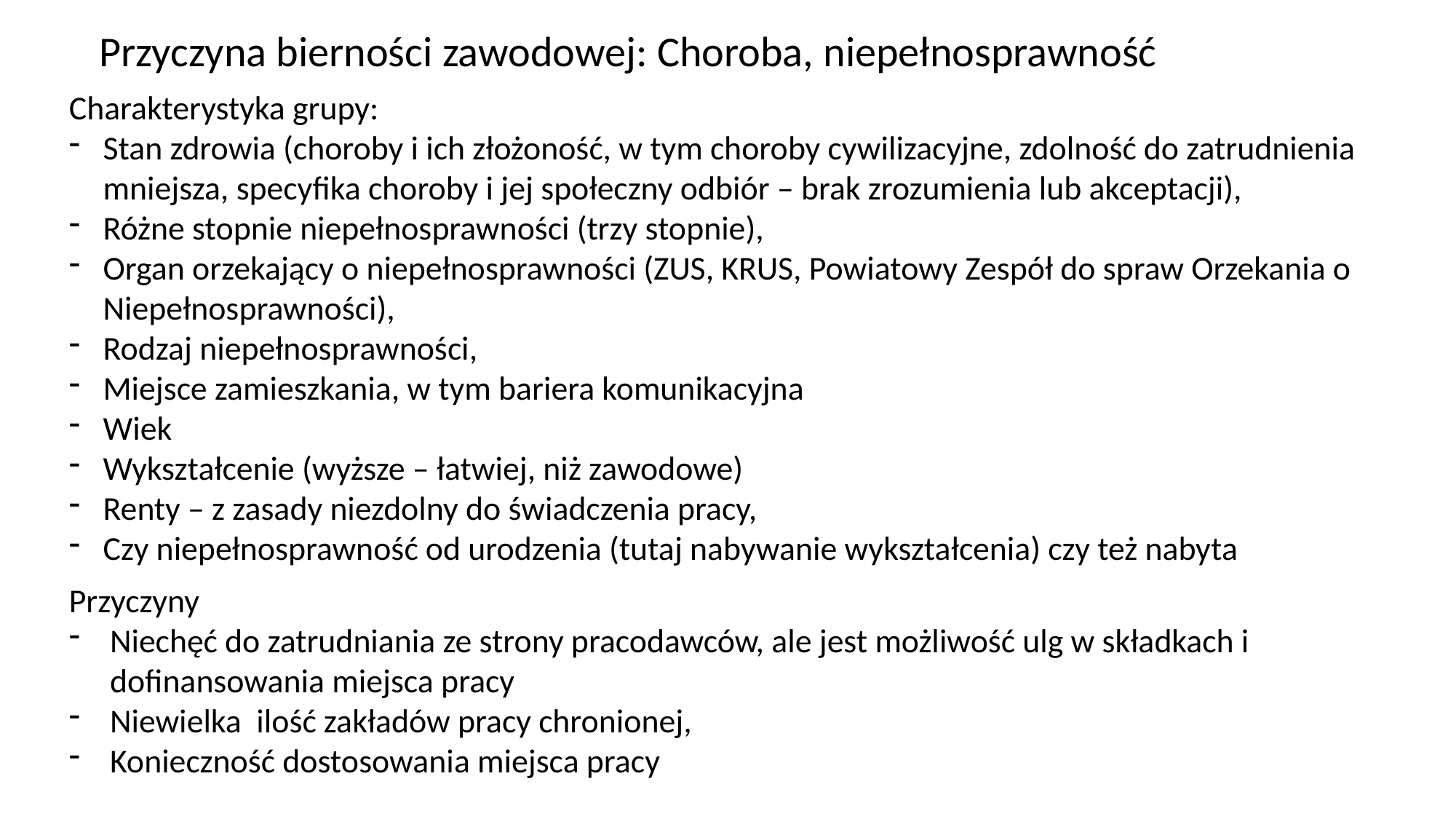

Przyczyna bierności zawodowej: Choroba, niepełnosprawność
Charakterystyka grupy:
Stan zdrowia (choroby i ich złożoność, w tym choroby cywilizacyjne, zdolność do zatrudnienia mniejsza, specyfika choroby i jej społeczny odbiór – brak zrozumienia lub akceptacji),
Różne stopnie niepełnosprawności (trzy stopnie),
Organ orzekający o niepełnosprawności (ZUS, KRUS, Powiatowy Zespół do spraw Orzekania o Niepełnosprawności),
Rodzaj niepełnosprawności,
Miejsce zamieszkania, w tym bariera komunikacyjna
Wiek
Wykształcenie (wyższe – łatwiej, niż zawodowe)
Renty – z zasady niezdolny do świadczenia pracy,
Czy niepełnosprawność od urodzenia (tutaj nabywanie wykształcenia) czy też nabyta

Przyczyny
Niechęć do zatrudniania ze strony pracodawców, ale jest możliwość ulg w składkach i dofinansowania miejsca pracy
Niewielka  ilość zakładów pracy chronionej,
Konieczność dostosowania miejsca pracy